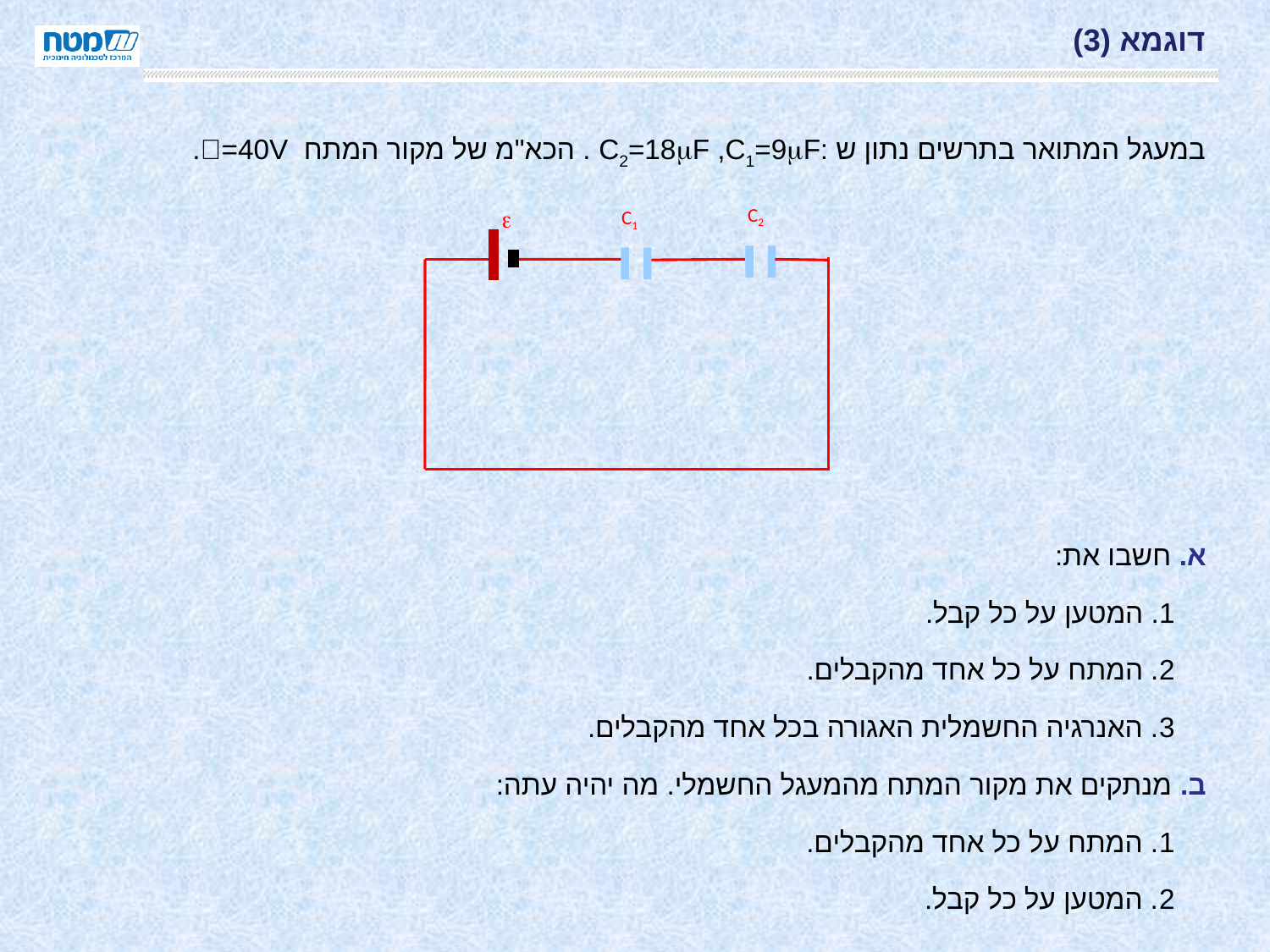

# דוגמא (3)
במעגל המתואר בתרשים נתון ש :C2=18μF ,C1=9μF . הכא"מ של מקור המתח  ε=40V.

א. חשבו את:
    1. המטען על כל קבל.
    2. המתח על כל אחד מהקבלים.
    3. האנרגיה החשמלית האגורה בכל אחד מהקבלים.
ב. מנתקים את מקור המתח מהמעגל החשמלי. מה יהיה עתה:
    1. המתח על כל אחד מהקבלים.
    2. המטען על כל קבל.
C2
ε
C1